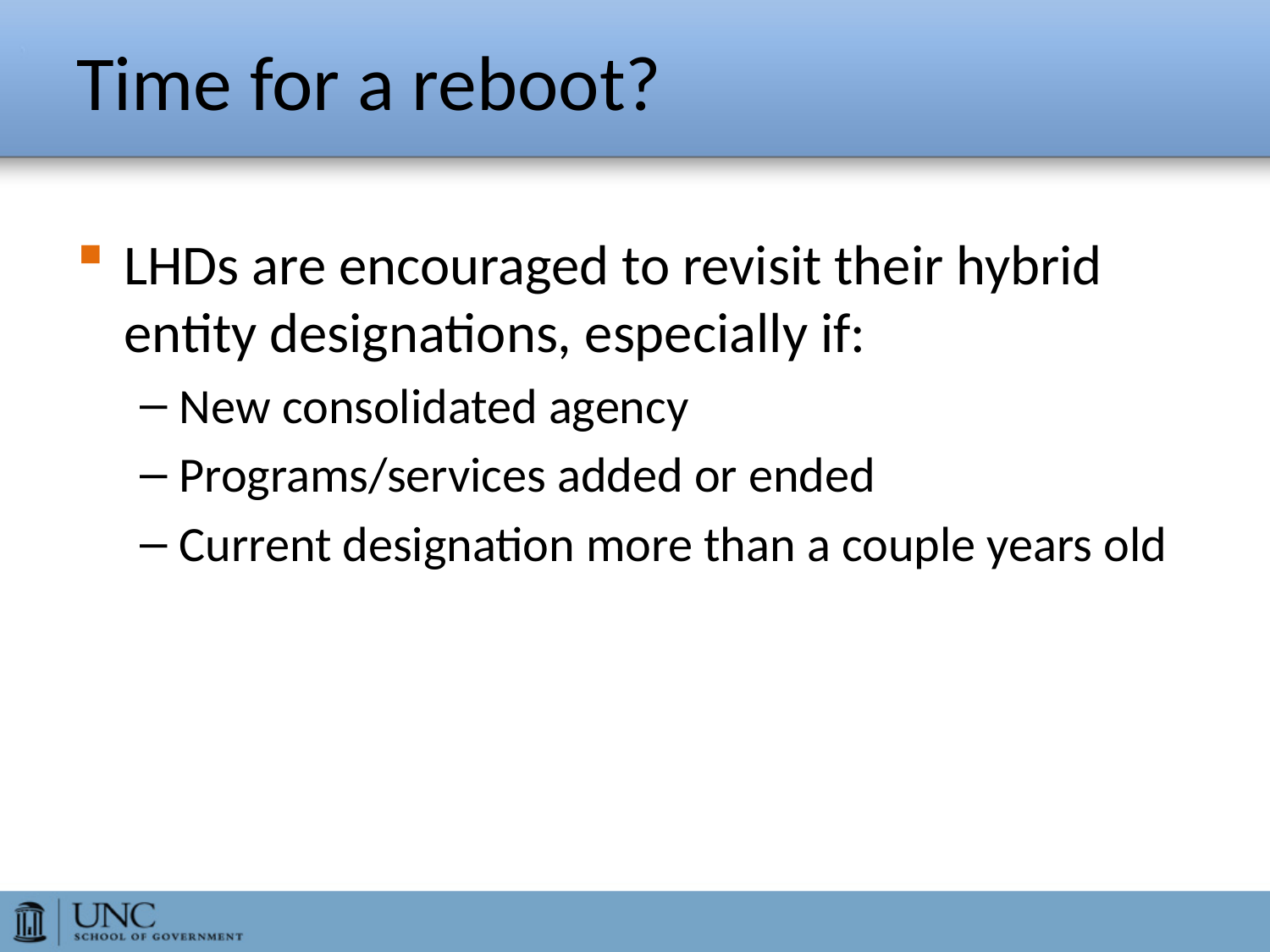

# Time for a reboot?
LHDs are encouraged to revisit their hybrid entity designations, especially if:
New consolidated agency
Programs/services added or ended
Current designation more than a couple years old